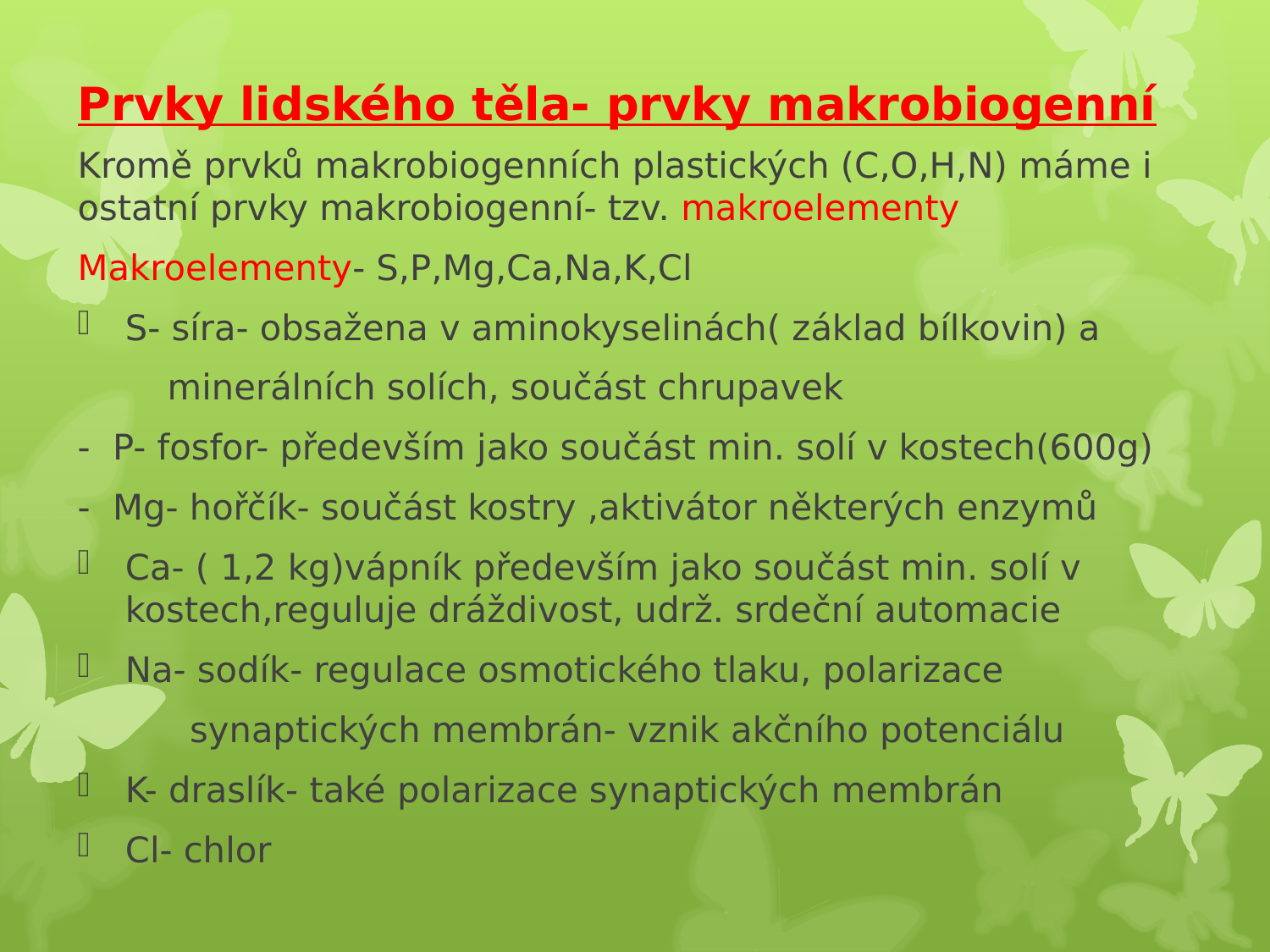

# Prvky lidského těla- prvky makrobiogenní
Kromě prvků makrobiogenních plastických (C,O,H,N) máme i ostatní prvky makrobiogenní- tzv. makroelementy
Makroelementy- S,P,Mg,Ca,Na,K,Cl
S- síra- obsažena v aminokyselinách( základ bílkovin) a
        minerálních solích, součást chrupavek
-  P- fosfor- především jako součást min. solí v kostech(600g)
-  Mg- hořčík- součást kostry ,aktivátor některých enzymů
Ca- ( 1,2 kg)vápník především jako součást min. solí v kostech,reguluje dráždivost, udrž. srdeční automacie
Na- sodík- regulace osmotického tlaku, polarizace
          synaptických membrán- vznik akčního potenciálu
K- draslík- také polarizace synaptických membrán
Cl- chlor